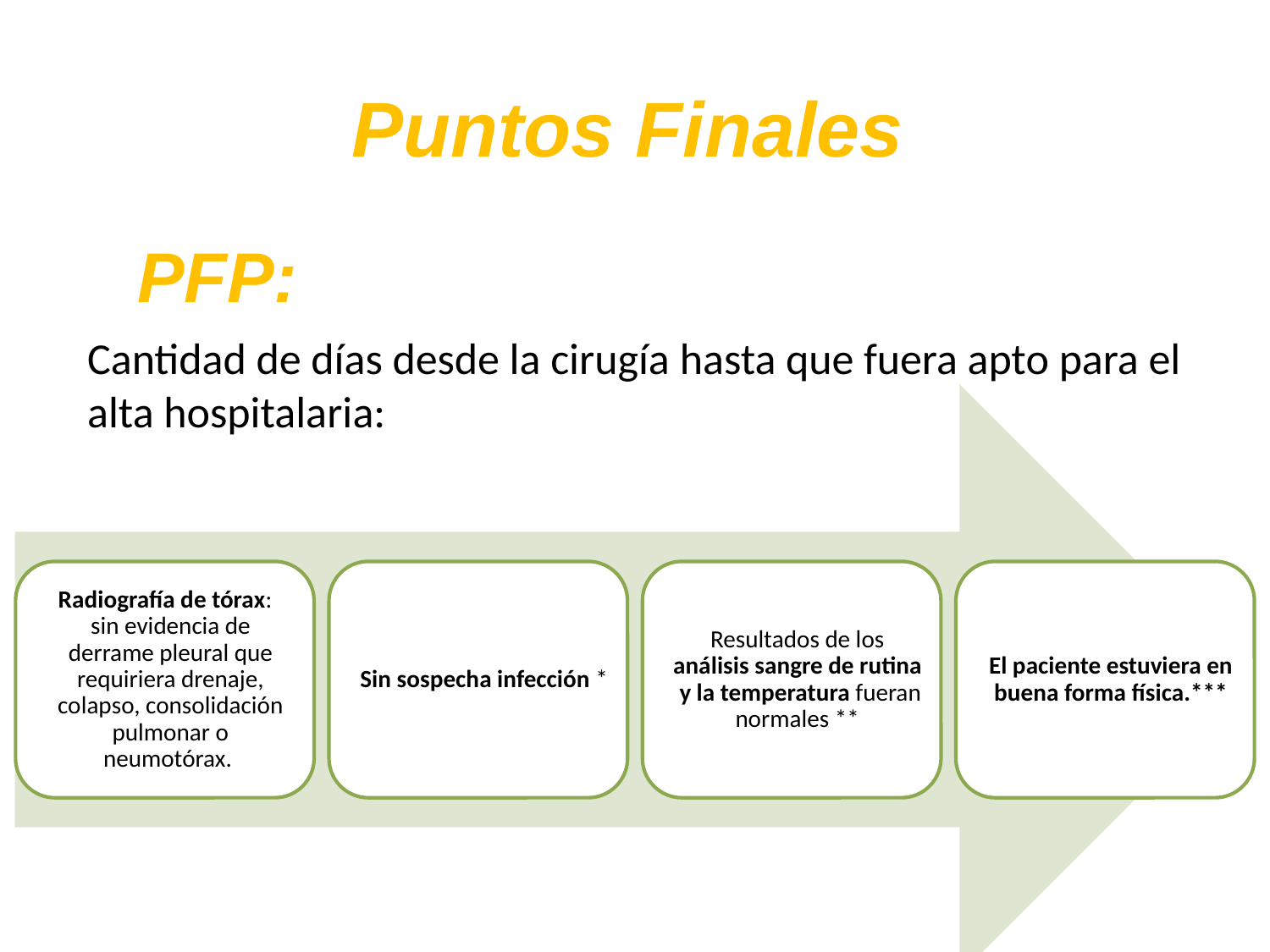

# Puntos Finales
PFP:
Cantidad de días desde la cirugía hasta que fuera apto para el alta hospitalaria:
Radiografía de tórax:   sin evidencia de derrame pleural que requiriera drenaje, colapso, consolidación pulmonar o neumotórax.
Sin sospecha infección *
Resultados de los análisis sangre de rutina  y la temperatura fueran normales **
El paciente estuviera en buena forma física.***